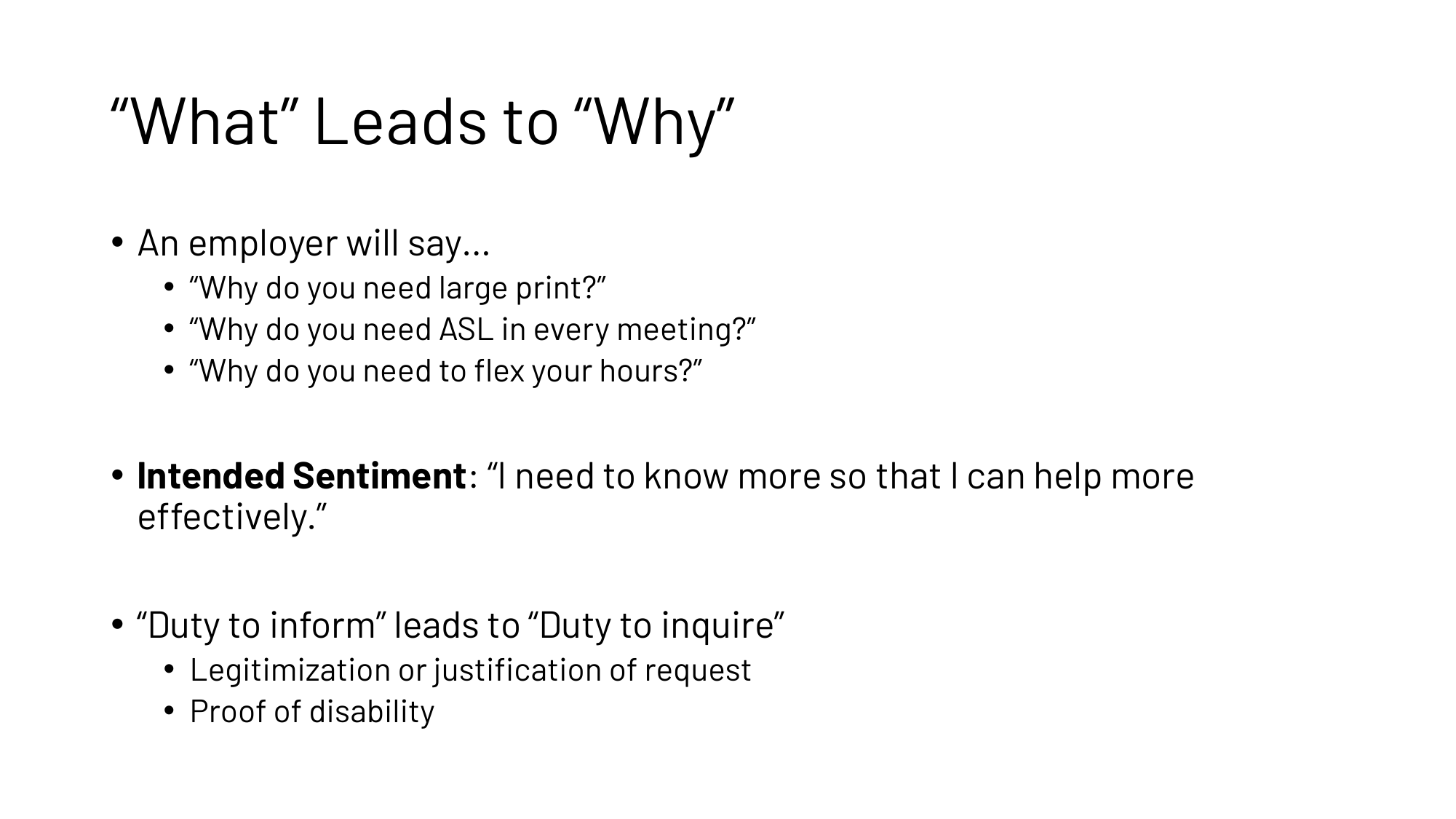

# “What” Leads to “Why”
An employer will say…
“Why do you need large print?”
“Why do you need ASL in every meeting?”
“Why do you need to flex your hours?”

Intended Sentiment: “I need to know more so that I can help more effectively.”

“Duty to inform” leads to “Duty to inquire”
Legitimization or justification of request
Proof of disability